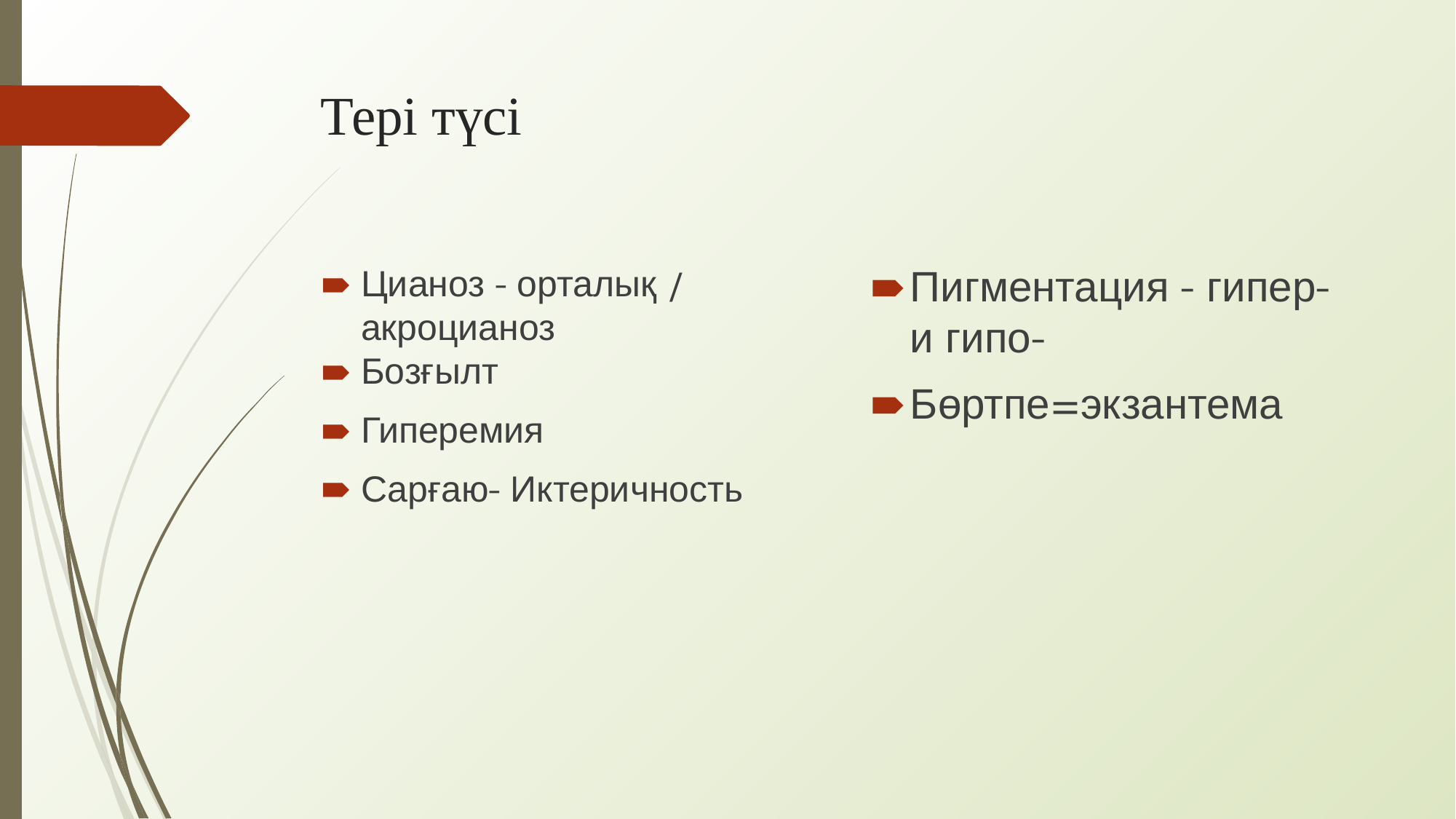

# Тері түсі
Пигментация - гипер- и гипо-
Бөртпе=экзантема
Цианоз - орталық / акроцианоз
Бозғылт
Гиперемия
Сарғаю- Иктеричность